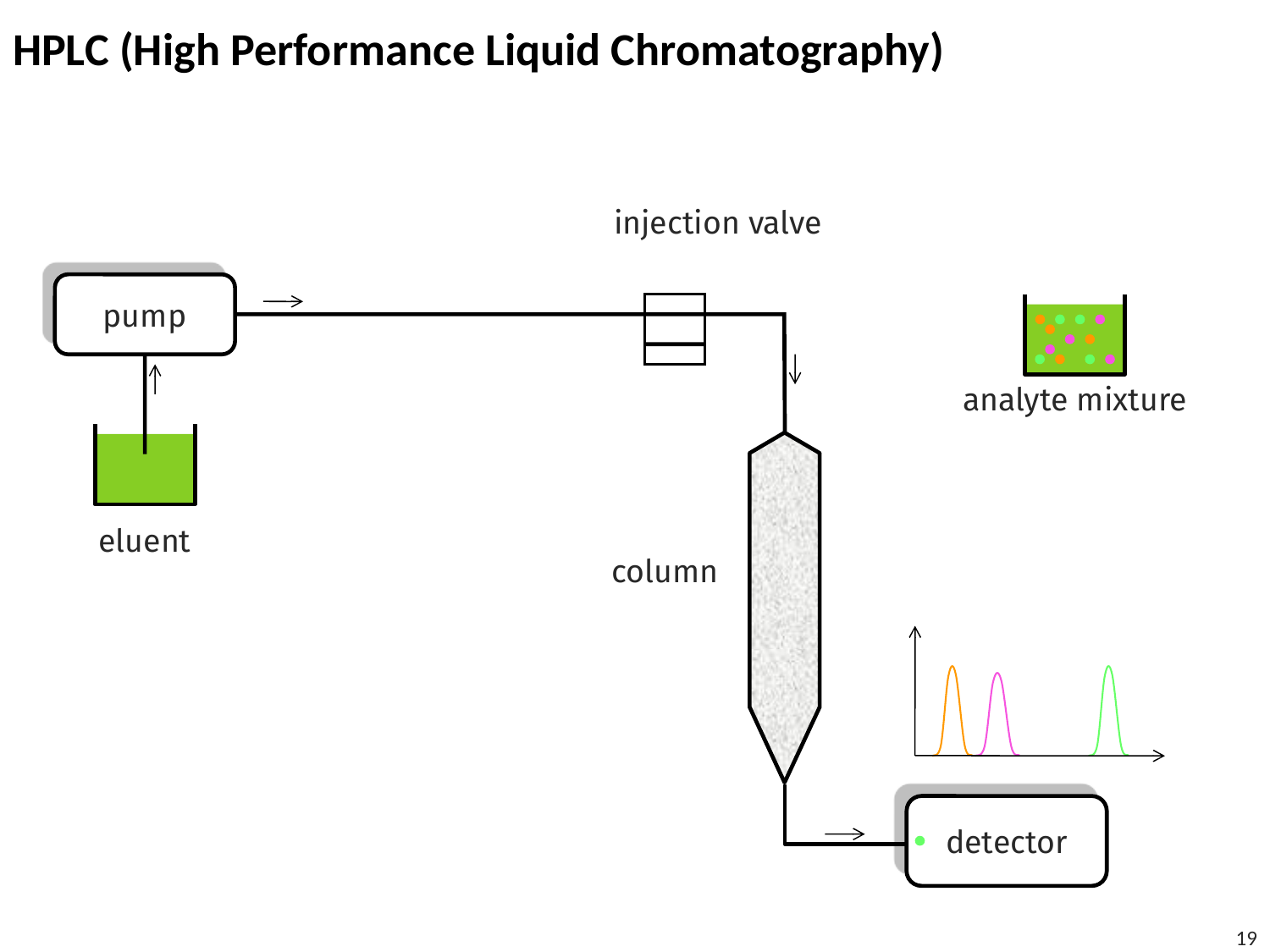

# HPLC (High Performance Liquid Chromatography)
injection valve
pump

analyte mixture

eluent
column

detector

19